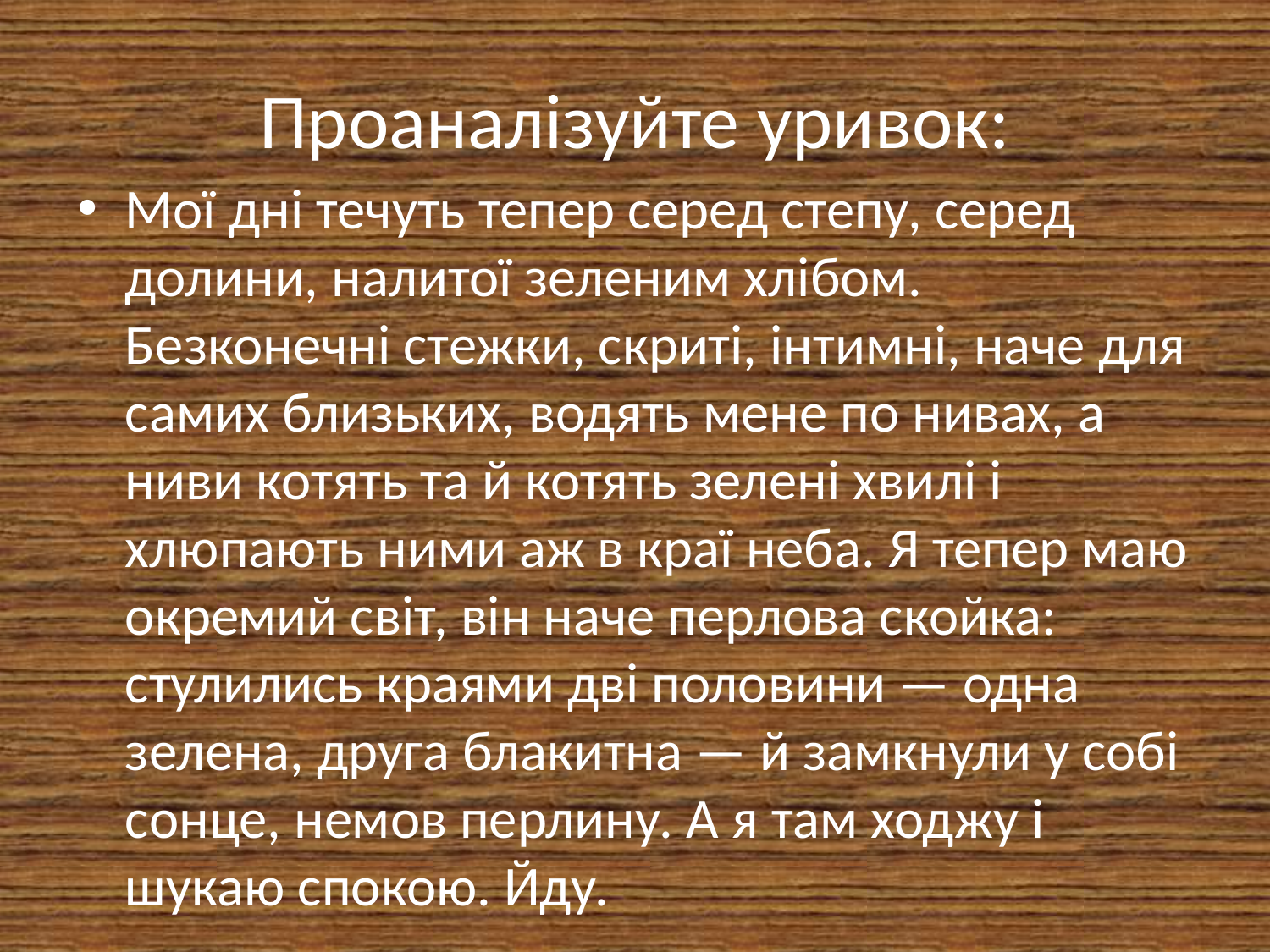

# Проаналізуйте уривок:
Мої дні течуть тепер серед степу, серед долини, налитої зеленим хлібом. Безконечні стежки, скриті, інтимні, наче для самих близьких, водять мене по нивах, а ниви котять та й котять зелені хвилі і хлюпають ними аж в краї неба. Я тепер маю окремий світ, він наче перлова скойка: стулились краями дві половини — одна зелена, друга блакитна — й замкнули у собі сонце, немов перлину. А я там ходжу і шукаю спокою. Йду.